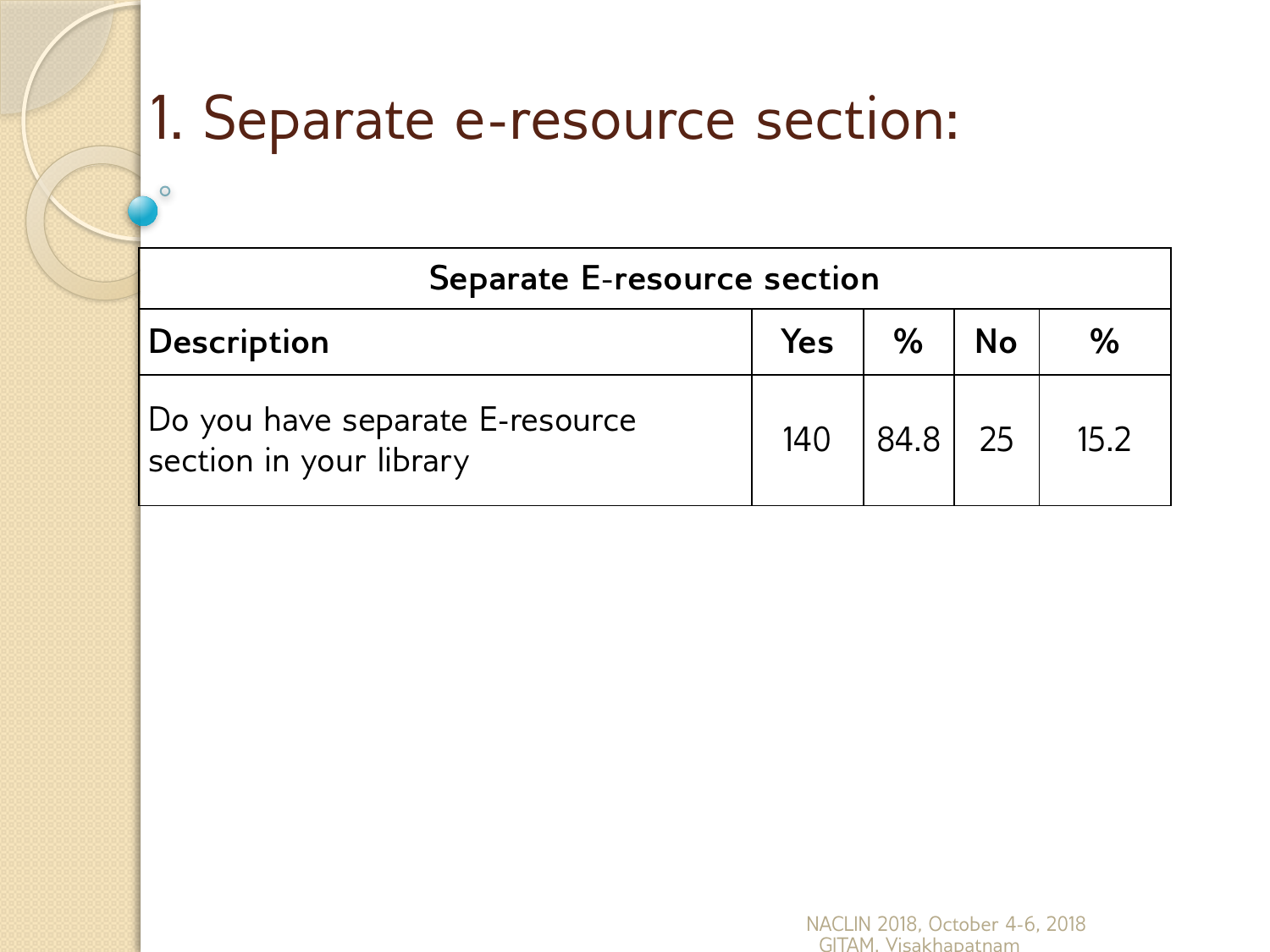

# 1. Separate e-resource section:
| Separate E-resource section |  |  |  |  |
| --- | --- | --- | --- | --- |
| Description | Yes | % | No | % |
| Do you have separate E-resource section in your library | 140 | 84.8 | 25 | 15.2 |
NACLIN 2018, October 4-6, 2018                 GITAM, Visakhapatnam